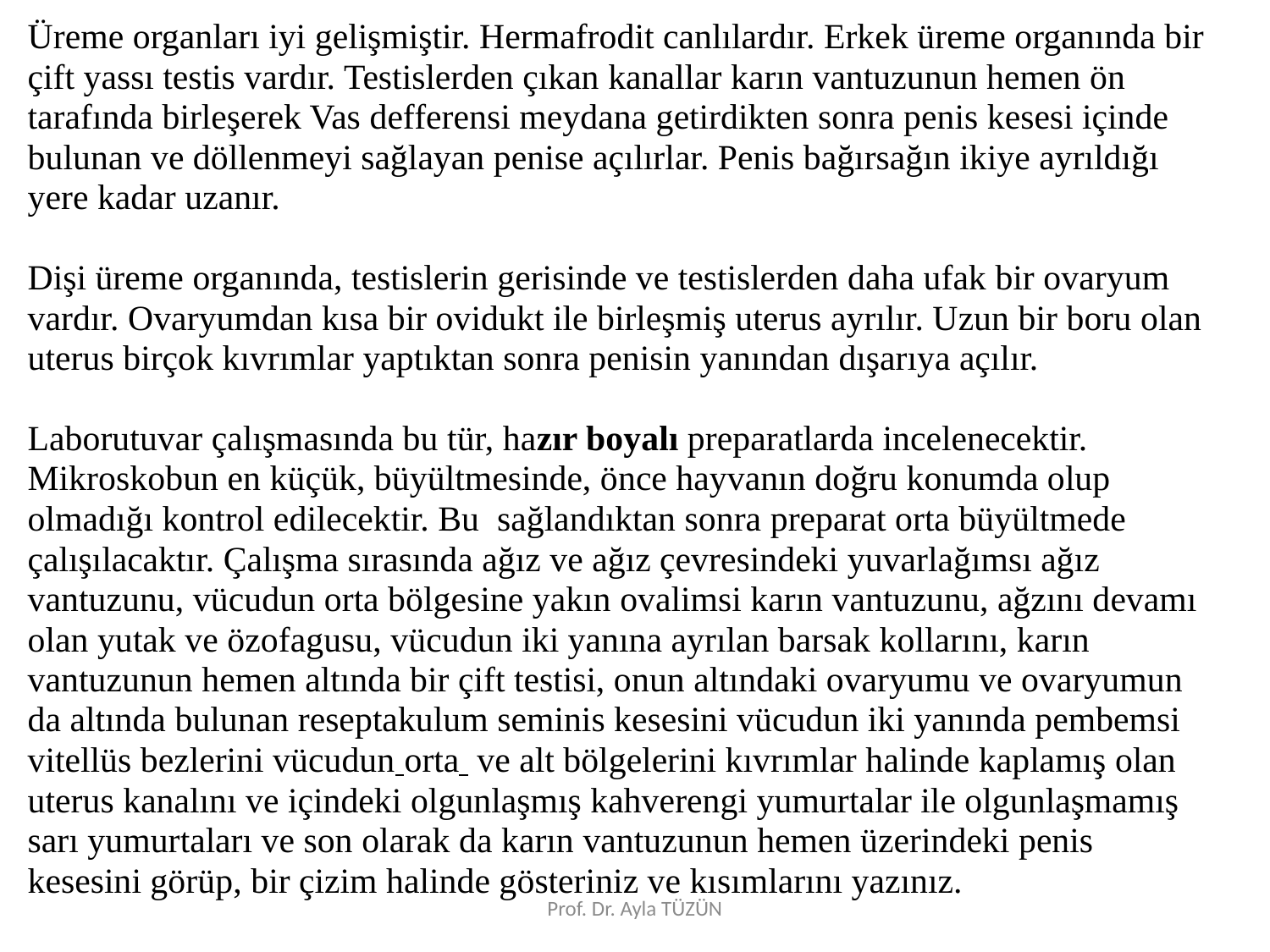

# Üreme organları iyi gelişmiştir. Hermafrodit canlılardır. Erkek üreme organında bir çift yassı testis vardır. Testislerden çıkan kanallar karın vantuzunun hemen ön tarafında birleşerek Vas defferensi meydana getirdikten sonra penis kesesi içinde bulunan ve döllenmeyi sağlayan penise açılırlar. Penis bağırsağın ikiye ayrıldığı yere kadar uzanır. Dişi üreme organında, testislerin gerisinde ve testislerden daha ufak bir ovaryum vardır. Ovaryumdan kısa bir ovidukt ile birleşmiş uterus ayrılır. Uzun bir boru olan uterus birçok kıvrımlar yaptıktan sonra penisin yanından dışarıya açılır. Laborutuvar çalışmasında bu tür, hazır boyalı preparatlarda incelenecektir. Mikroskobun en küçük, büyültmesinde, önce hayvanın doğru konumda olup olmadığı kontrol edilecektir. Bu  sağlandıktan sonra preparat orta büyültmede çalışılacaktır. Çalışma sırasında ağız ve ağız çevresindeki yuvarlağımsı ağız vantuzunu, vücudun orta bölgesine yakın ovalimsi karın vantuzunu, ağzını devamı olan yutak ve özofagusu, vücudun iki yanına ayrılan barsak kollarını, karın vantuzunun hemen altında bir çift testisi, onun altındaki ovaryumu ve ovaryumun da altında bulunan reseptakulum seminis kesesini vücudun iki yanında pembemsi vitellüs bezlerini vücudun orta  ve alt bölgelerini kıvrımlar halinde kaplamış olan uterus kanalını ve içindeki olgunlaşmış kahverengi yumurtalar ile olgunlaşmamış sarı yumurtaları ve son olarak da karın vantuzunun hemen üzerindeki penis kesesini görüp, bir çizim halinde gösteriniz ve kısımlarını yazınız.
Prof. Dr. Ayla TÜZÜN